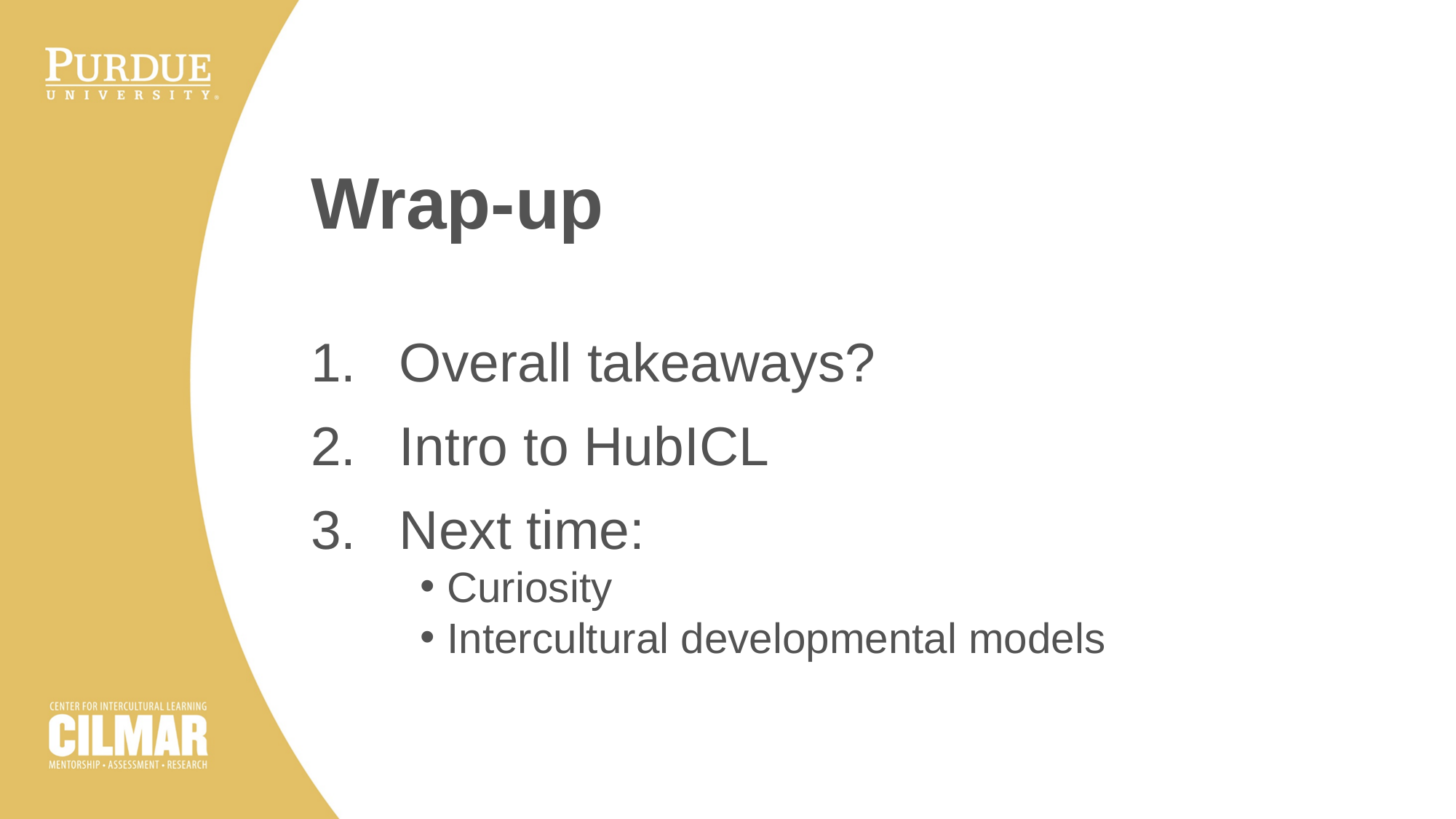

# Wrap-up
Overall takeaways?
Intro to HubICL
Next time:
Curiosity
Intercultural developmental models